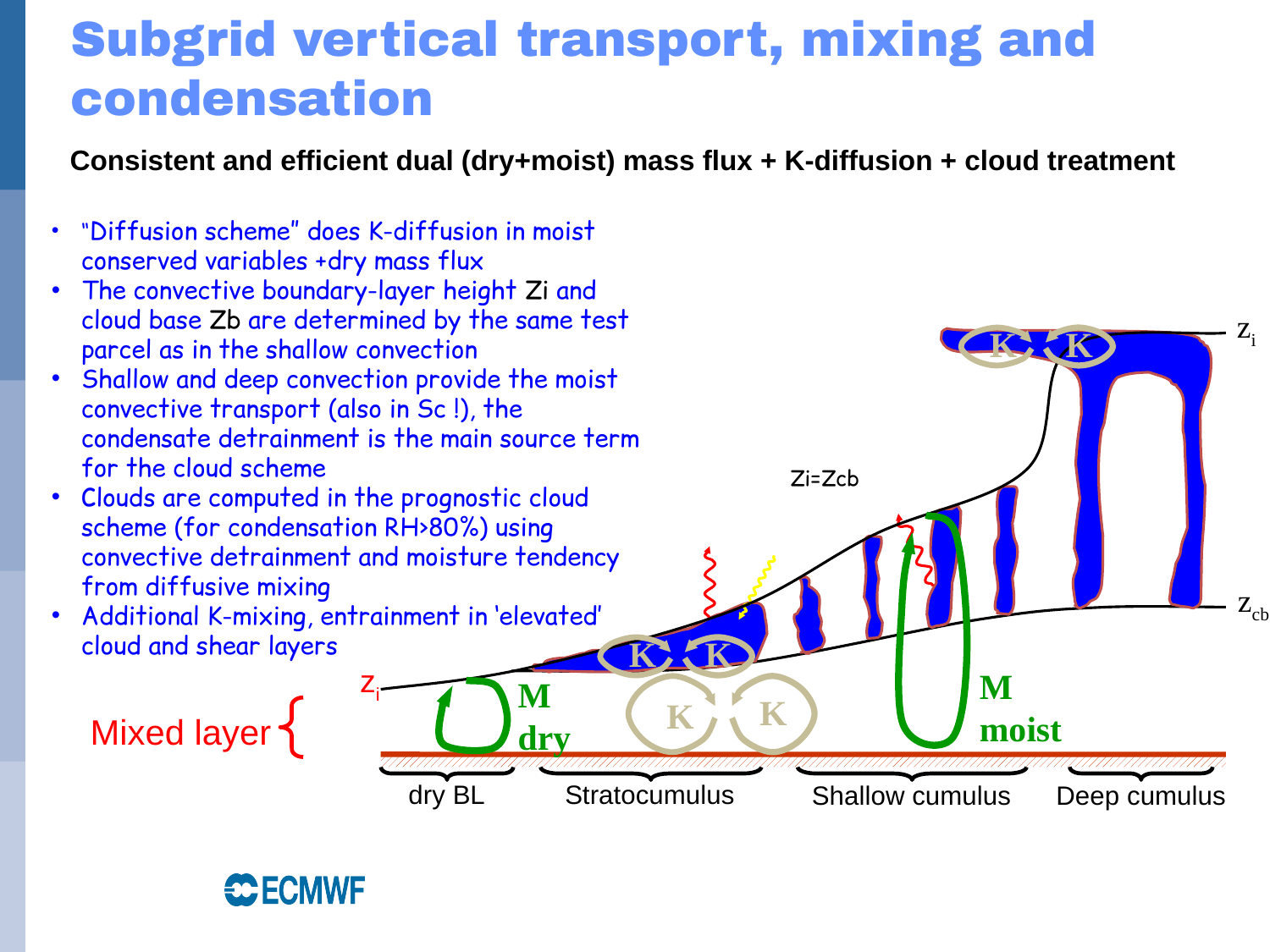

Subgrid vertical transport, mixing and condensation

# Consistent and efficient dual (dry+moist) mass flux + K-diffusion + cloud treatment
“Diffusion scheme” does K-diffusion in moist conserved variables +dry mass flux
The convective boundary-layer height Zi and cloud base Zb are determined by the same test parcel as in the shallow convection
Shallow and deep convection provide the moist convective transport (also in Sc !), the condensate detrainment is the main source term for the cloud scheme
Clouds are computed in the prognostic cloud scheme (for condensation RH>80%) using convective detrainment and moisture tendency from diffusive mixing
Additional K-mixing, entrainment in ‘elevated’ cloud and shear layers
zi
K
K

Zi=Zcb

K

zcb

K
K

zi
M
moist

M
dry

K
K

Mixed layer

Stratocumulus
dry BL
Shallow cumulus
Deep cumulus